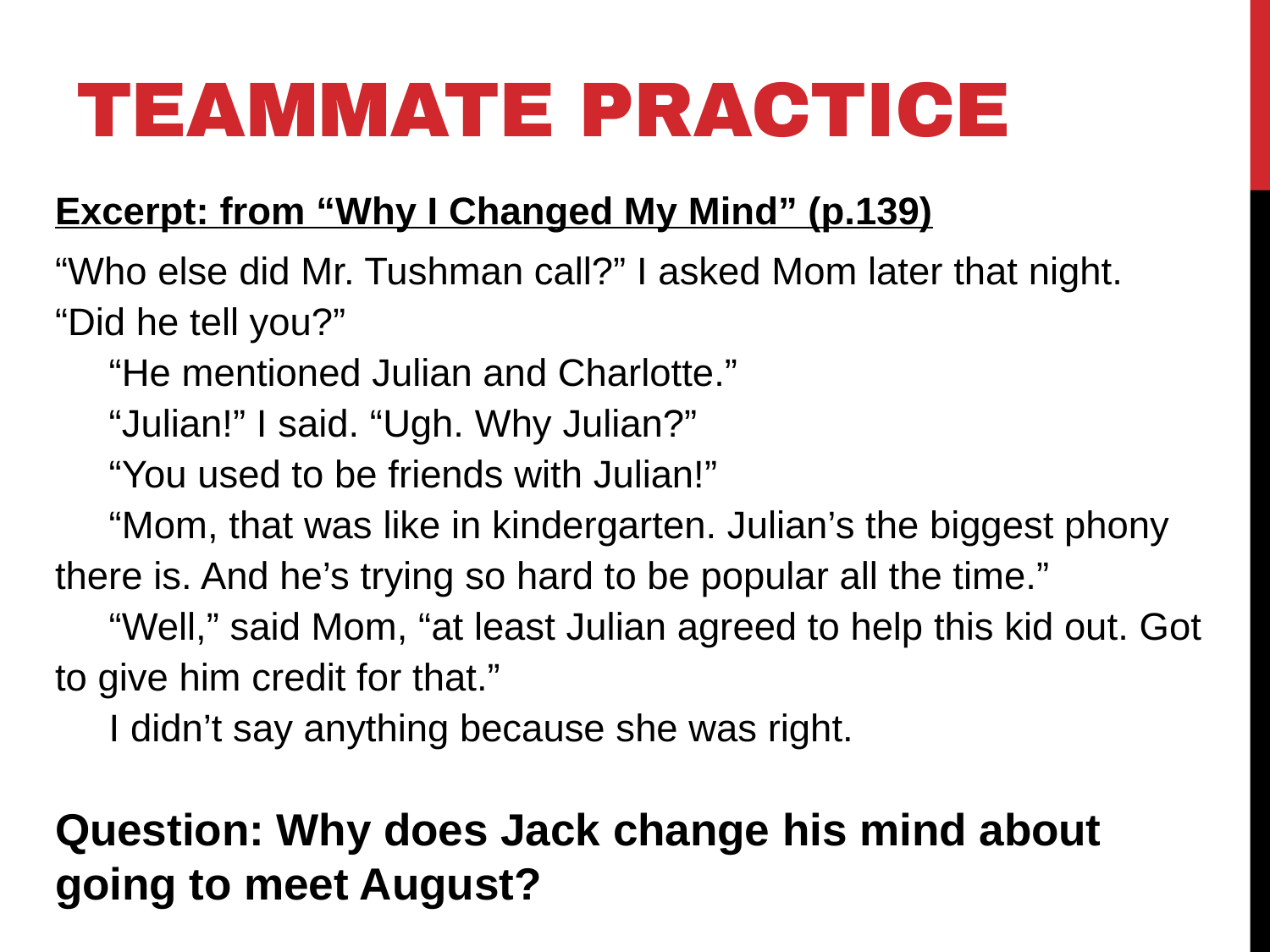

# Teammate Practice
Excerpt: from “Why I Changed My Mind” (p.139)
“Who else did Mr. Tushman call?” I asked Mom later that night. “Did he tell you?”
     “He mentioned Julian and Charlotte.”
     “Julian!” I said. “Ugh. Why Julian?”
     “You used to be friends with Julian!”
     “Mom, that was like in kindergarten. Julian’s the biggest phony there is. And he’s trying so hard to be popular all the time.”
     “Well,” said Mom, “at least Julian agreed to help this kid out. Got to give him credit for that.”
     I didn’t say anything because she was right.

Question: Why does Jack change his mind about going to meet August?